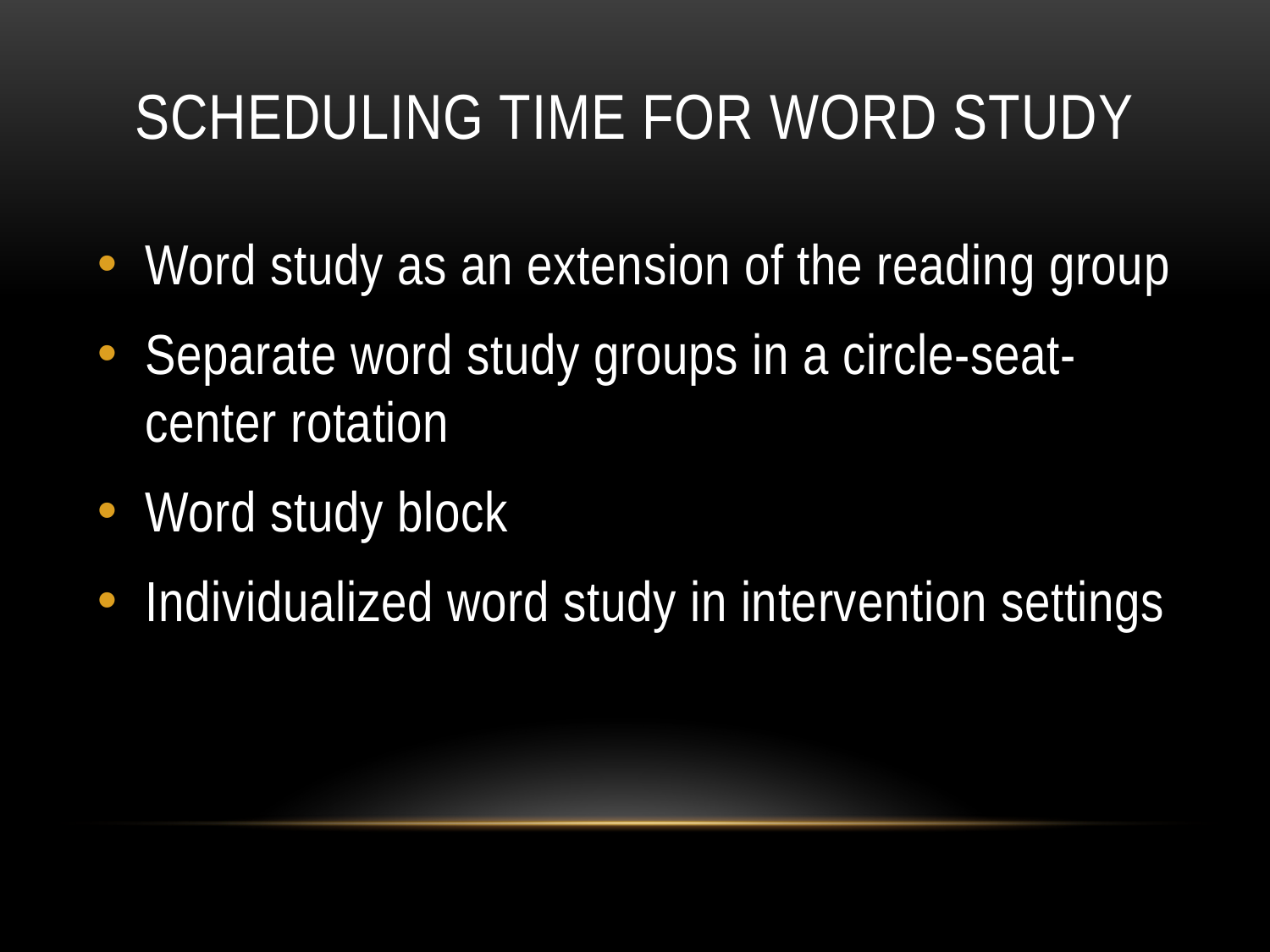

# Scheduling time for word study
Word study as an extension of the reading group
Separate word study groups in a circle-seat-center rotation
Word study block
Individualized word study in intervention settings